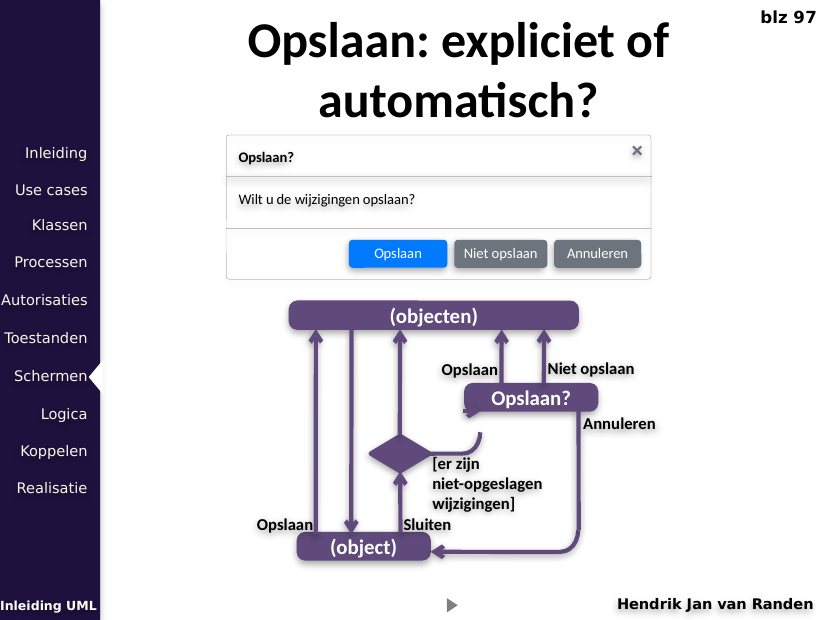

Opslaan: expliciet of automatisch?
blz 97

Opslaan?
Wilt u de wijzigingen opslaan?
Opslaan
Niet opslaan
Annuleren
(objecten)
Niet opslaan
Opslaan
Opslaan?
Annuleren

[er zijn
niet-opgeslagen
wijzigingen]

Opslaan
Sluiten
(object)